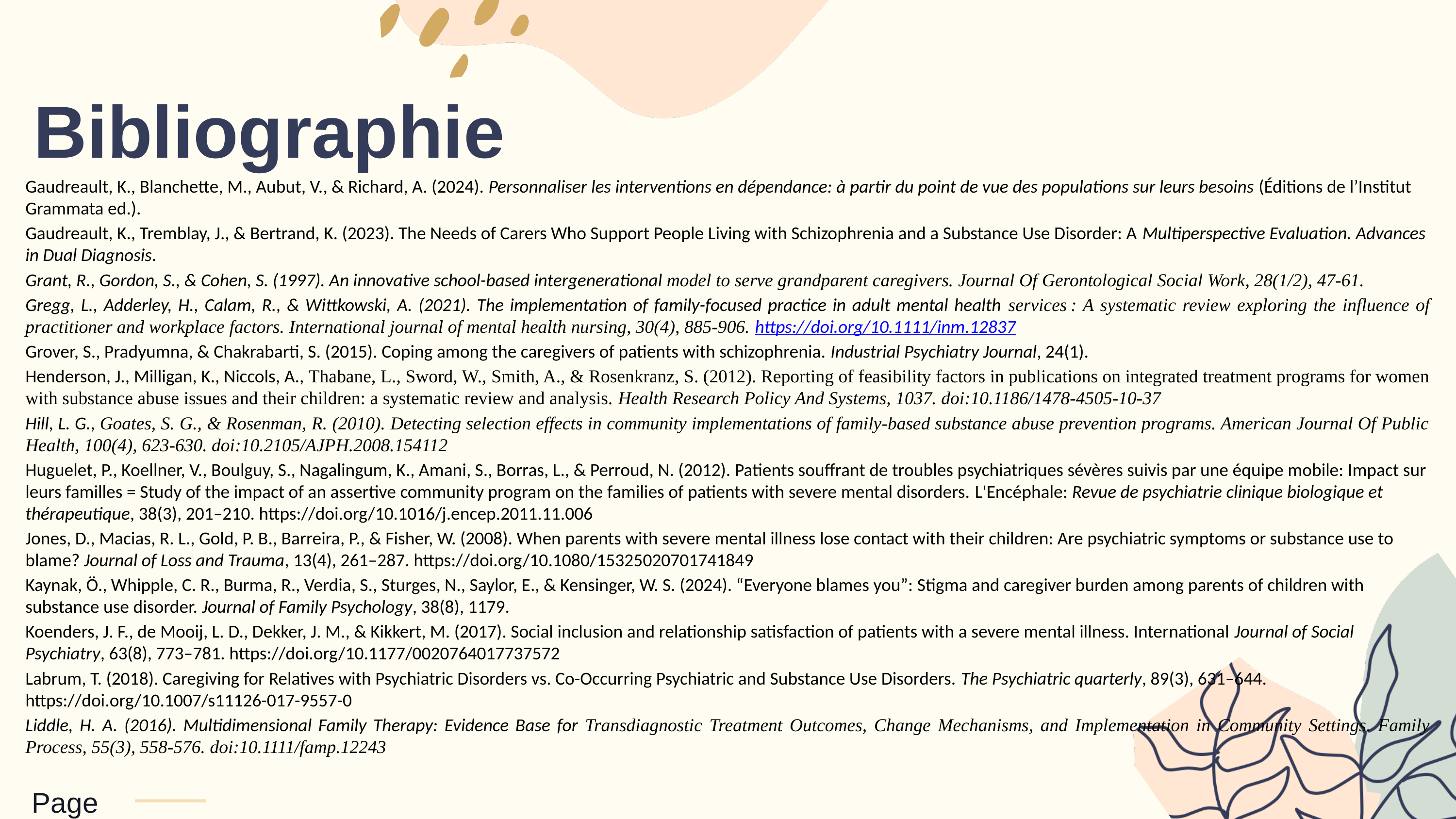

Bibliographie
Gaudreault, K., Blanchette, M., Aubut, V., & Richard, A. (2024). Personnaliser les interventions en dépendance: à partir du point de vue des populations sur leurs besoins (Éditions de l’Institut Grammata ed.).
Gaudreault, K., Tremblay, J., & Bertrand, K. (2023). The Needs of Carers Who Support People Living with Schizophrenia and a Substance Use Disorder: A Multiperspective Evaluation. Advances in Dual Diagnosis.
Grant, R., Gordon, S., & Cohen, S. (1997). An innovative school-based intergenerational model to serve grandparent caregivers. Journal Of Gerontological Social Work, 28(1/2), 47-61.​
Gregg, L., Adderley, H., Calam, R., & Wittkowski, A. (2021). The implementation of family-focused practice in adult mental health services : A systematic review exploring the influence of practitioner and workplace factors. International journal of mental health nursing, 30(4), 885‑906. https://doi.org/10.1111/inm.12837
Grover, S., Pradyumna, & Chakrabarti, S. (2015). Coping among the caregivers of patients with schizophrenia. Industrial Psychiatry Journal, 24(1).
Henderson, J., Milligan, K., Niccols, A., Thabane, L., Sword, W., Smith, A., & Rosenkranz, S. (2012). Reporting of feasibility factors in publications on integrated treatment programs for women with substance abuse issues and their children: a systematic review and analysis. Health Research Policy And Systems, 1037. doi:10.1186/1478-4505-10-37
Hill, L. G., Goates, S. G., & Rosenman, R. (2010). Detecting selection effects in community implementations of family-based substance abuse prevention programs. American Journal Of Public Health, 100(4), 623-630. doi:10.2105/AJPH.2008.154112​
Huguelet, P., Koellner, V., Boulguy, S., Nagalingum, K., Amani, S., Borras, L., & Perroud, N. (2012). Patients souffrant de troubles psychiatriques sévères suivis par une équipe mobile: Impact sur leurs familles = Study of the impact of an assertive community program on the families of patients with severe mental disorders. L'Encéphale: Revue de psychiatrie clinique biologique et thérapeutique, 38(3), 201–210. https://doi.org/10.1016/j.encep.2011.11.006
Jones, D., Macias, R. L., Gold, P. B., Barreira, P., & Fisher, W. (2008). When parents with severe mental illness lose contact with their children: Are psychiatric symptoms or substance use to blame? Journal of Loss and Trauma, 13(4), 261–287. https://doi.org/10.1080/15325020701741849
Kaynak, Ö., Whipple, C. R., Burma, R., Verdia, S., Sturges, N., Saylor, E., & Kensinger, W. S. (2024). “Everyone blames you”: Stigma and caregiver burden among parents of children with substance use disorder. Journal of Family Psychology, 38(8), 1179.
Koenders, J. F., de Mooij, L. D., Dekker, J. M., & Kikkert, M. (2017). Social inclusion and relationship satisfaction of patients with a severe mental illness. International Journal of Social Psychiatry, 63(8), 773–781. https://doi.org/10.1177/0020764017737572
Labrum, T. (2018). Caregiving for Relatives with Psychiatric Disorders vs. Co-Occurring Psychiatric and Substance Use Disorders. The Psychiatric quarterly, 89(3), 631–644. https://doi.org/10.1007/s11126-017-9557-0
Liddle, H. A. (2016). Multidimensional Family Therapy: Evidence Base for Transdiagnostic Treatment Outcomes, Change Mechanisms, and Implementation in Community Settings. Family Process, 55(3), 558-576. doi:10.1111/famp.12243​

Page 34